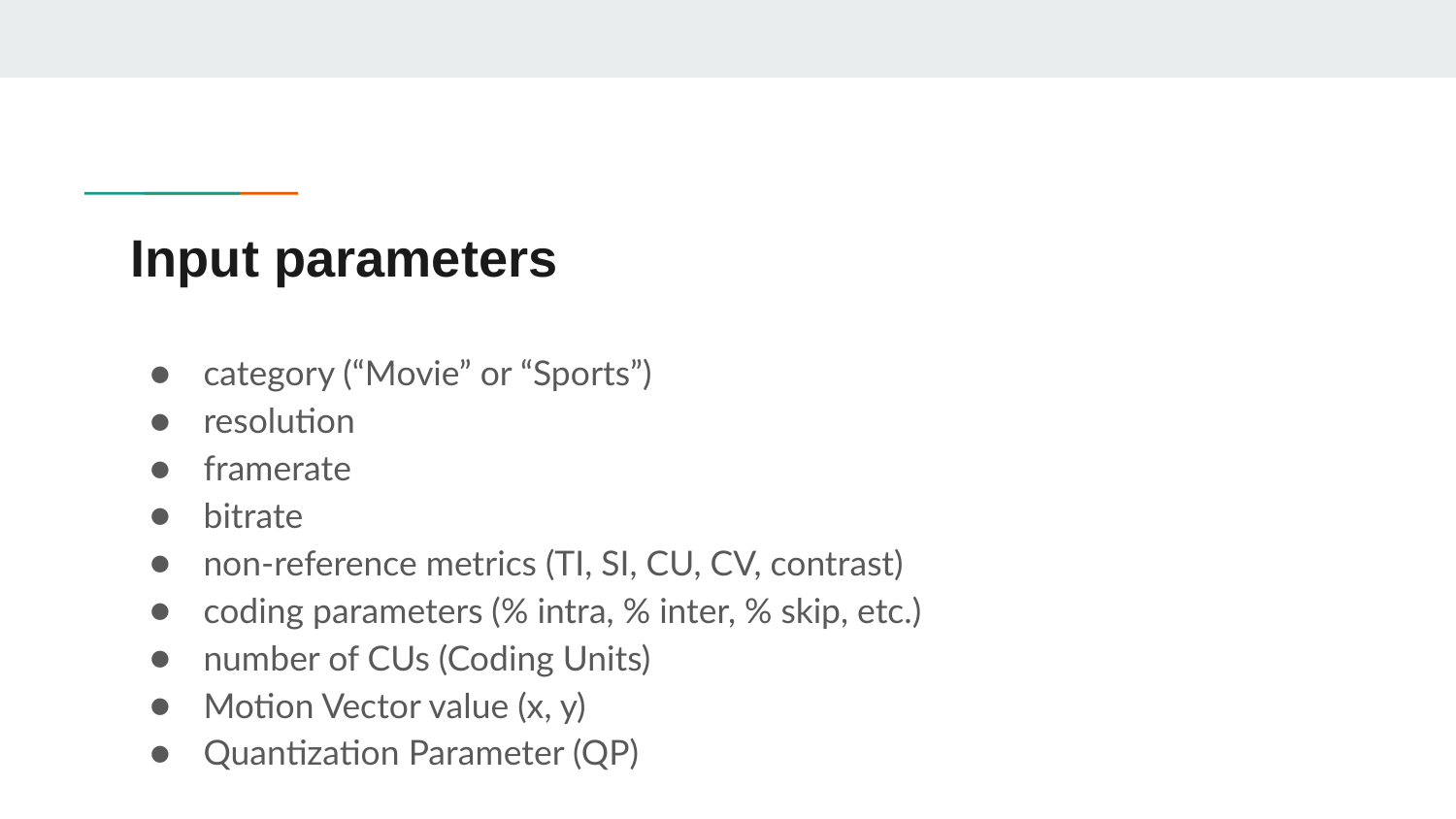

# Input parameters
category (“Movie” or “Sports”)
resolution
framerate
bitrate
non-reference metrics (TI, SI, CU, CV, contrast)
coding parameters (% intra, % inter, % skip, etc.)
number of CUs (Coding Units)
Motion Vector value (x, y)
Quantization Parameter (QP)